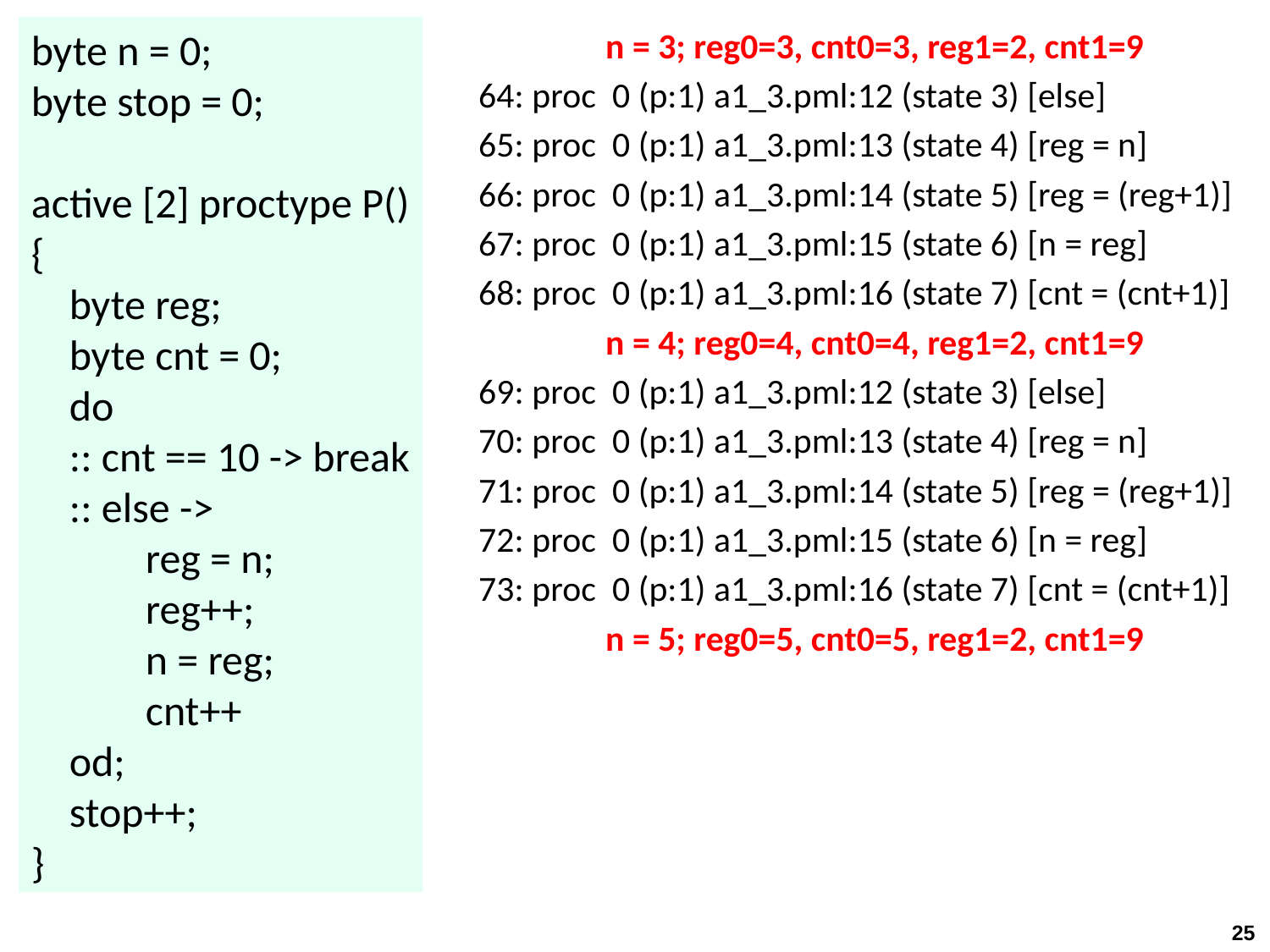

byte n = 0;
byte stop = 0;

active [2] proctype P()
{
    byte reg;
    byte cnt = 0;
    do
    :: cnt == 10 -> break
    :: else ->
            reg = n;
            reg++;
            n = reg;
            cnt++
    od;
    stop++;
}
 	 n = 3; reg0=3, cnt0=3, reg1=2, cnt1=9
 64: proc  0 (p:1) a1_3.pml:12 (state 3) [else]
 65: proc  0 (p:1) a1_3.pml:13 (state 4) [reg = n]
 66: proc  0 (p:1) a1_3.pml:14 (state 5) [reg = (reg+1)]
 67: proc  0 (p:1) a1_3.pml:15 (state 6) [n = reg]
 68: proc  0 (p:1) a1_3.pml:16 (state 7) [cnt = (cnt+1)]
 	 n = 4; reg0=4, cnt0=4, reg1=2, cnt1=9
 69: proc  0 (p:1) a1_3.pml:12 (state 3) [else]
 70: proc  0 (p:1) a1_3.pml:13 (state 4) [reg = n]
 71: proc  0 (p:1) a1_3.pml:14 (state 5) [reg = (reg+1)]
 72: proc  0 (p:1) a1_3.pml:15 (state 6) [n = reg]
 73: proc  0 (p:1) a1_3.pml:16 (state 7) [cnt = (cnt+1)]
 	 n = 5; reg0=5, cnt0=5, reg1=2, cnt1=9